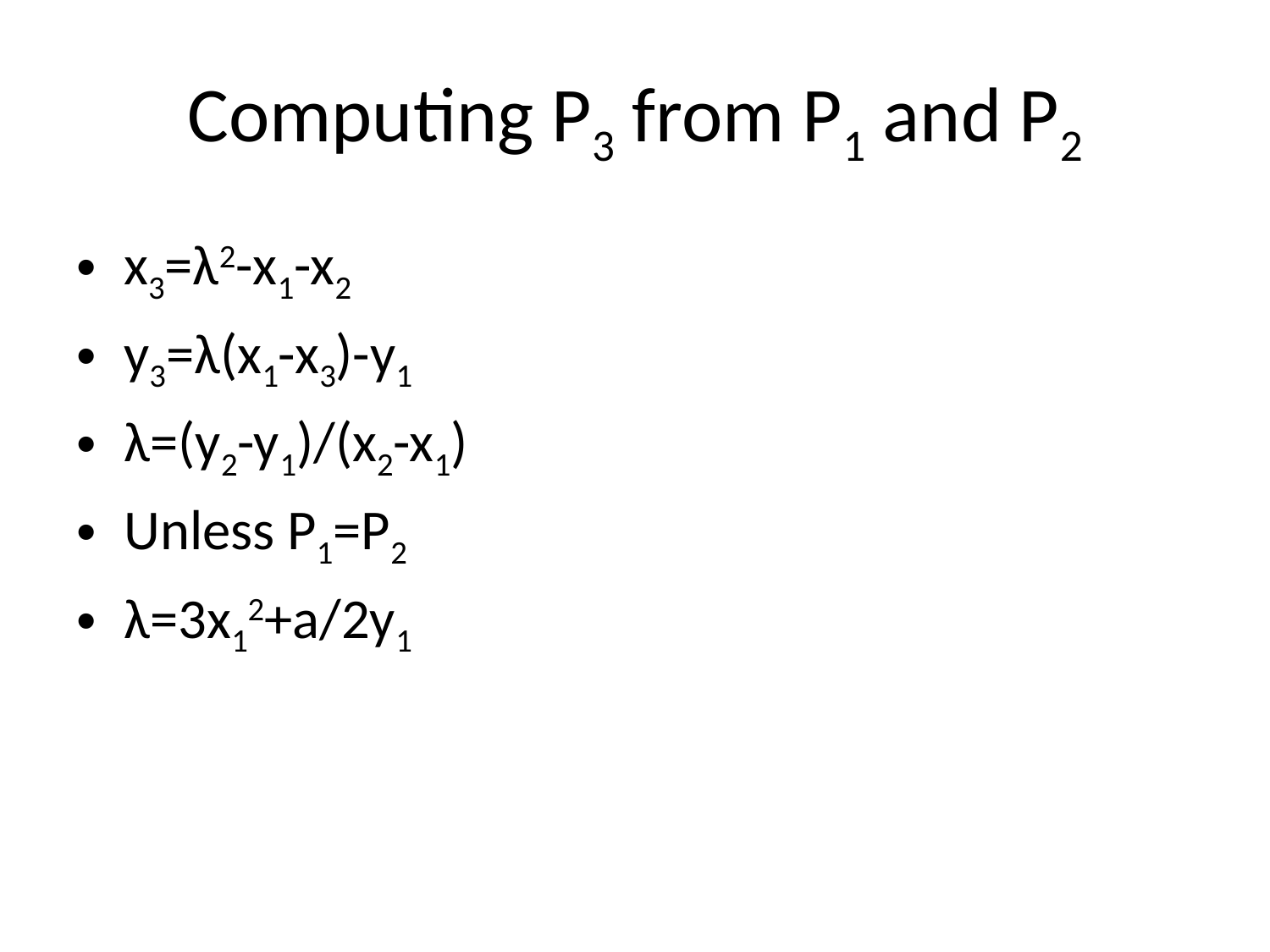

# Computing P3 from P1 and P2
x3=λ2-x1-x2
y3=λ(x1-x3)-y1
λ=(y2-y1)/(x2-x1)
Unless P1=P2
λ=3x12+a/2y1